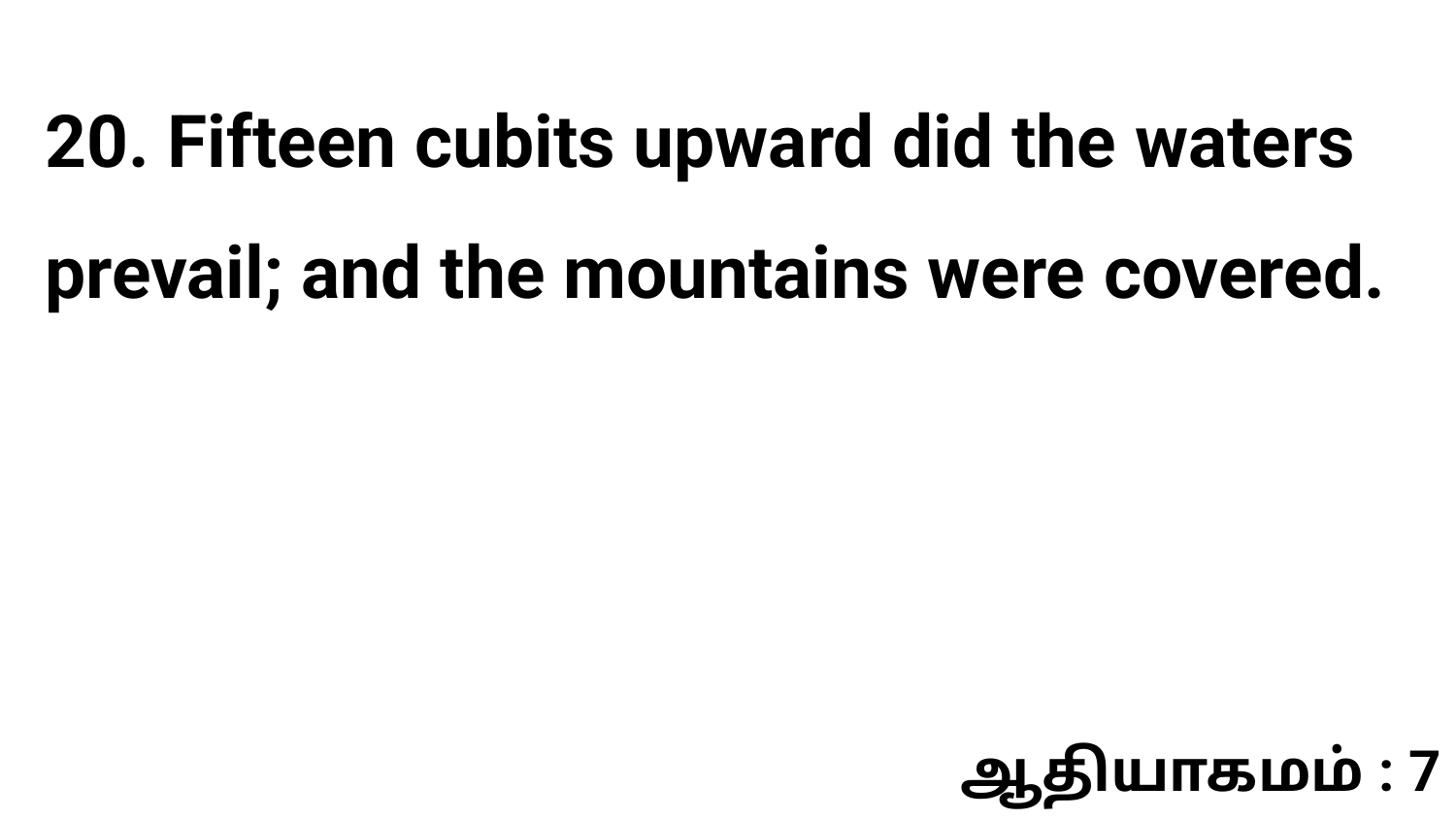

20. Fifteen cubits upward did the waters prevail; and the mountains were covered.
ஆதியாகமம் : 7